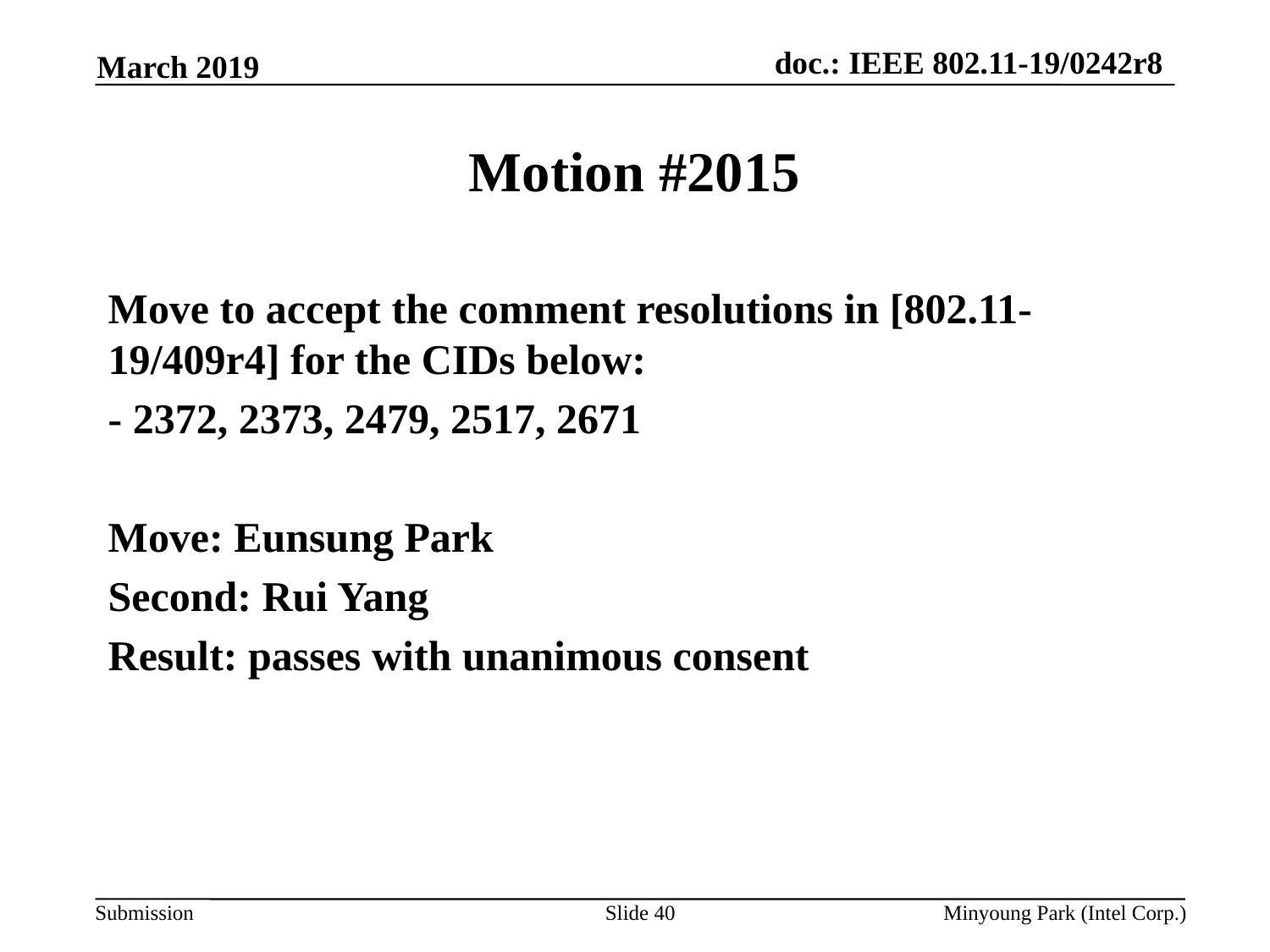

March 2019
# Motion #2015
Move to accept the comment resolutions in [802.11-19/409r4] for the CIDs below:
- 2372, 2373, 2479, 2517, 2671

Move: Eunsung Park
Second: Rui Yang
Result: passes with unanimous consent

Slide 40
Minyoung Park (Intel Corp.)